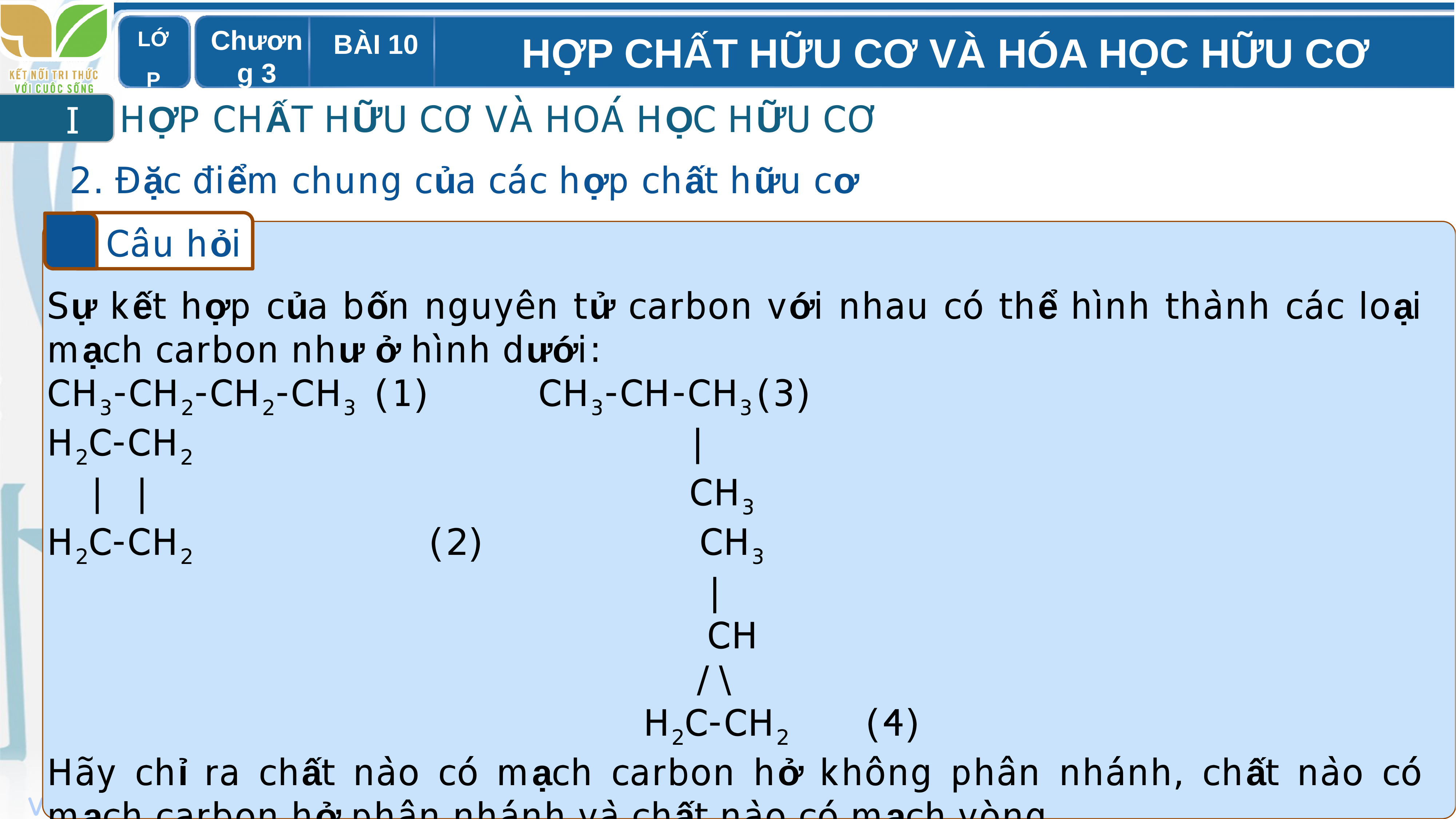

HỢP CHẤT HỮU CƠ VÀ HOÁ HỌC HỮU CƠ

I
2. Đặc điểm chung của các hợp chất hữu cơ

Câu hỏi

Sự kết hợp của bốn nguyên tử carbon với nhau có thể hình thành các loại mạch carbon như ở hình dưới:
CH3-CH2-CH2-CH3 	(1)		CH3-CH-CH3	(3)
H2C-CH2     								    |
    |  |                                                  CH3
H2C-CH2					(2)		          CH3
                                                              |
                                                              CH
                                                             /\
                                                        H2C-CH2		(4)
Hãy chỉ ra chất nào có mạch carbon hở không phân nhánh, chất nào có mạch carbon hở phân nhánh và chất nào có mạch vòng.